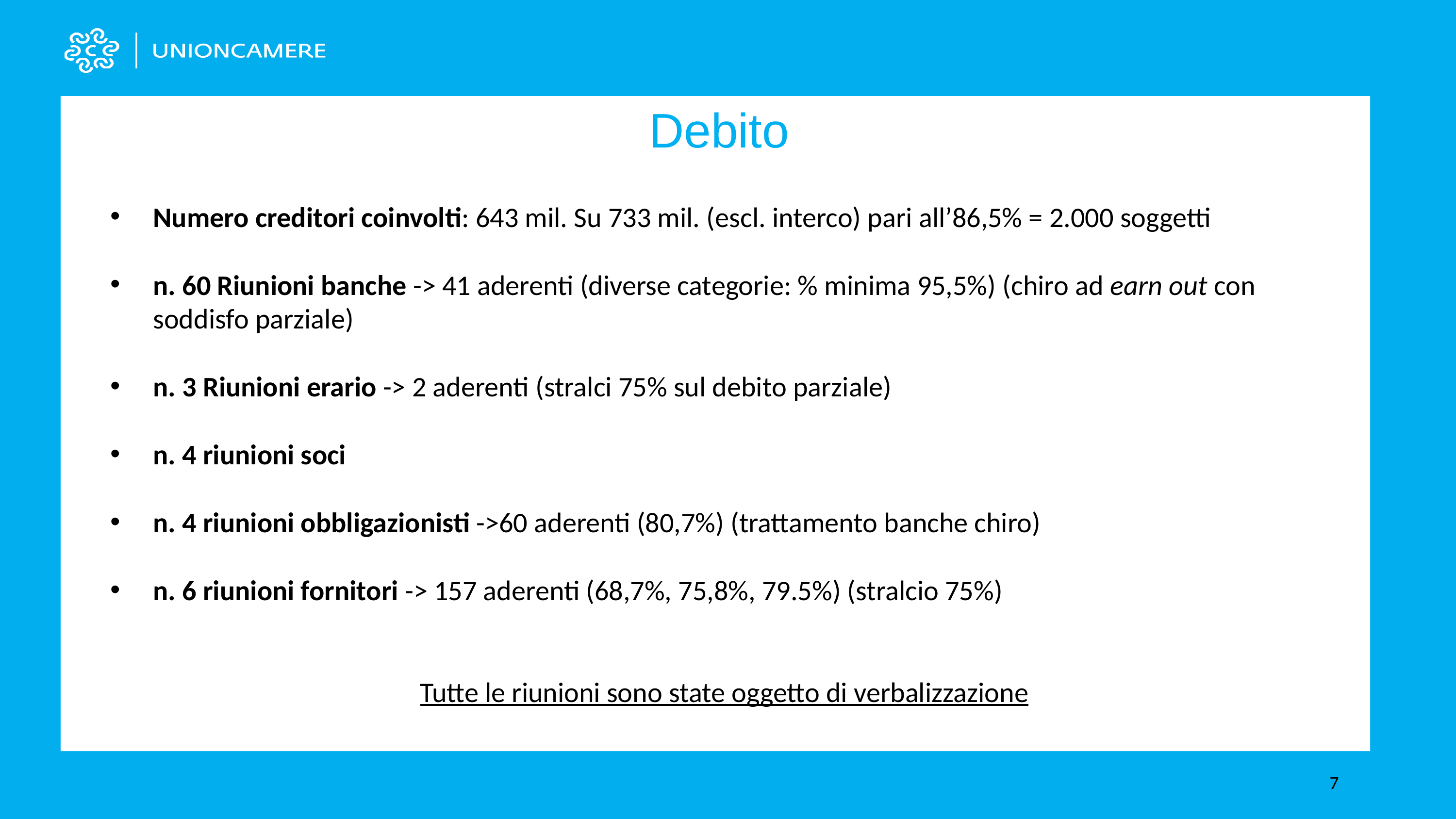

Debito

Numero creditori coinvolti: 643 mil. Su 733 mil. (escl. interco) pari all’86,5% = 2.000 soggetti

n. 60 Riunioni banche -> 41 aderenti (diverse categorie: % minima 95,5%) (chiro ad earn out con soddisfo parziale)

n. 3 Riunioni erario -> 2 aderenti (stralci 75% sul debito parziale)

n. 4 riunioni soci

n. 4 riunioni obbligazionisti ->60 aderenti (80,7%) (trattamento banche chiro)

n. 6 riunioni fornitori -> 157 aderenti (68,7%, 75,8%, 79.5%) (stralcio 75%)

Tutte le riunioni sono state oggetto di verbalizzazione
7